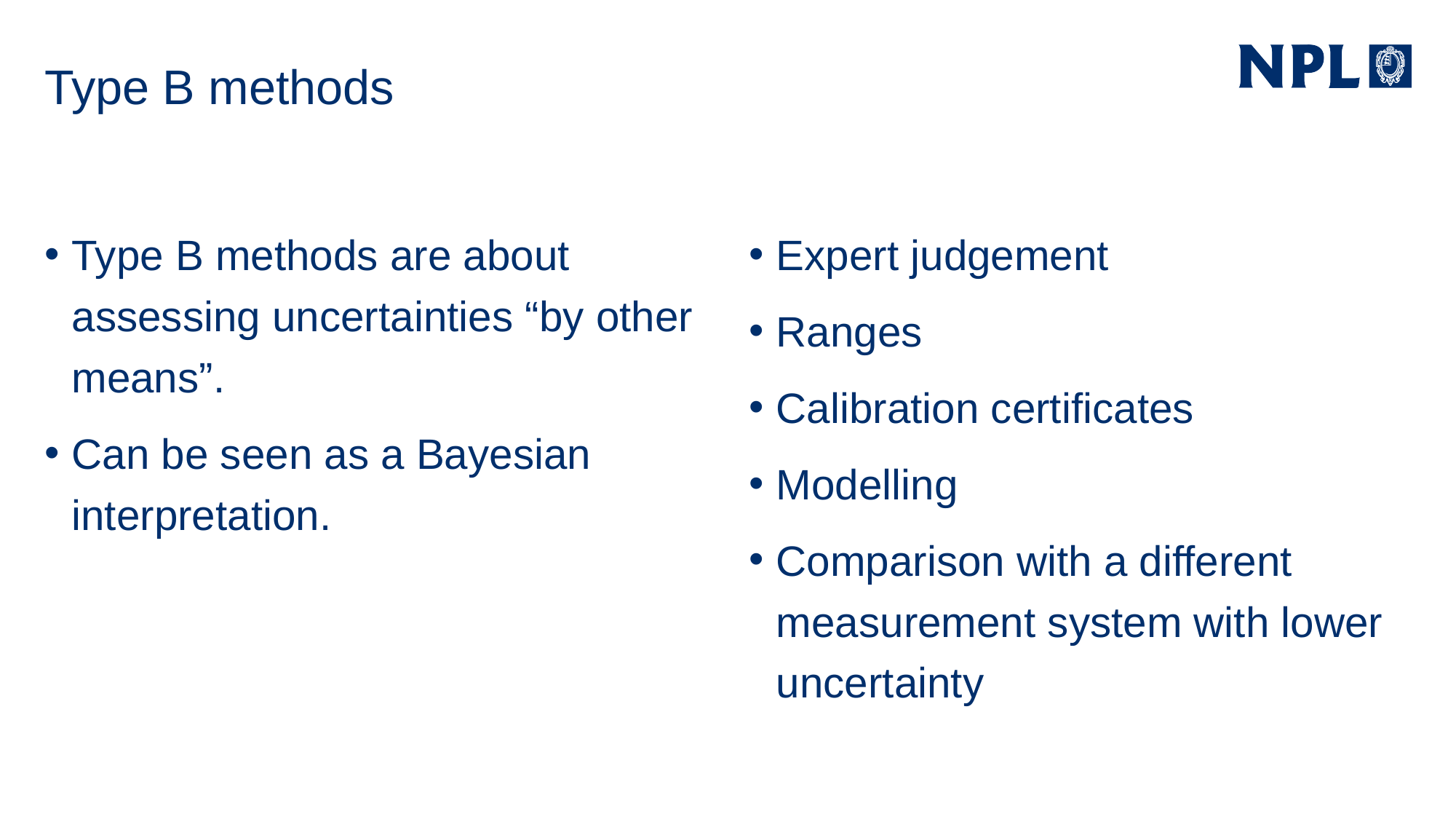

# Type B methods
Type B methods are about assessing uncertainties “by other means”.
Can be seen as a Bayesian interpretation.
Expert judgement
Ranges
Calibration certificates
Modelling
Comparison with a different measurement system with lower uncertainty